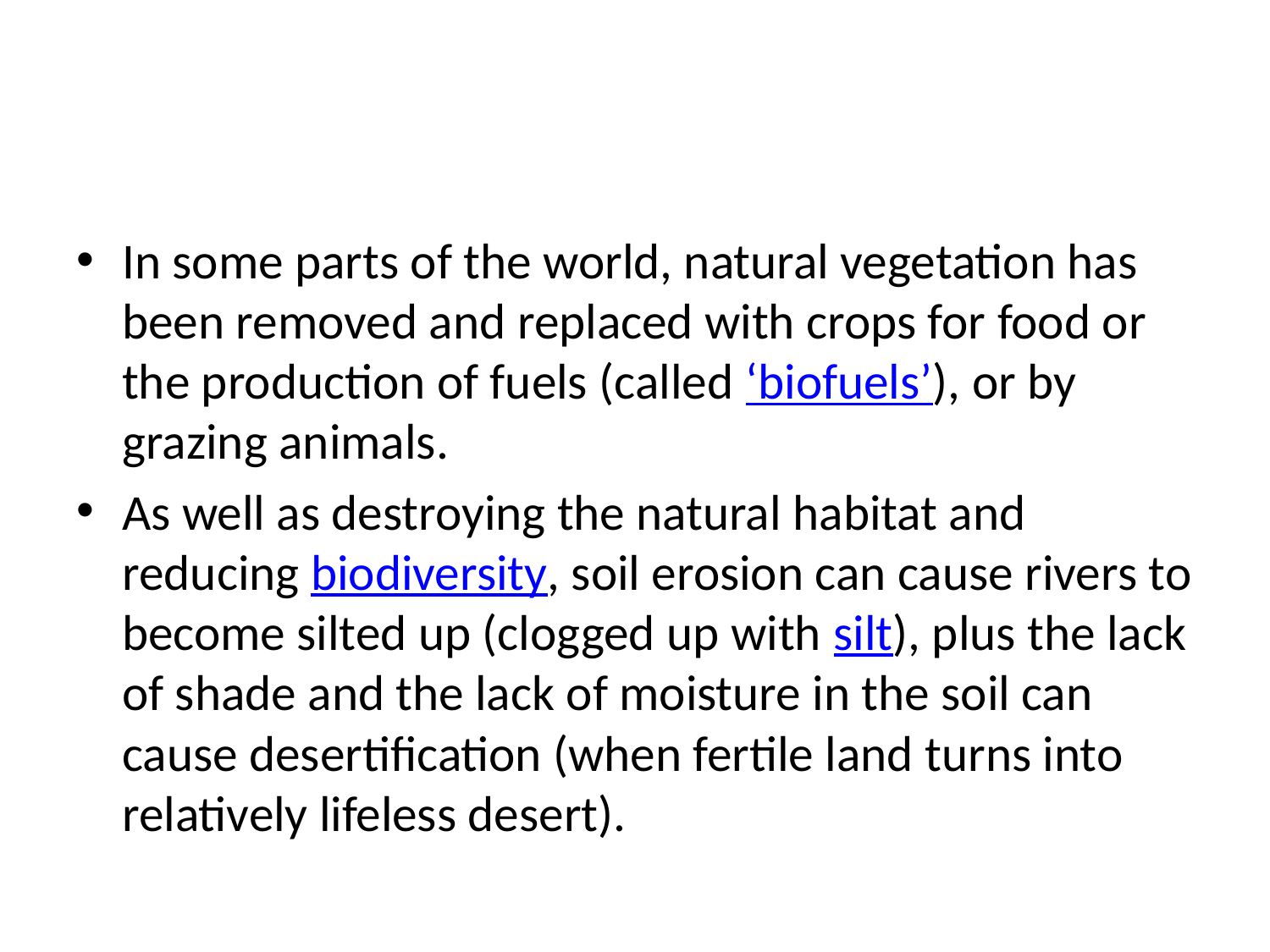

#
In some parts of the world, natural vegetation has been removed and replaced with crops for food or the production of fuels (called ‘biofuels’), or by grazing animals.
As well as destroying the natural habitat and reducing biodiversity, soil erosion can cause rivers to become silted up (clogged up with silt), plus the lack of shade and the lack of moisture in the soil can cause desertification (when fertile land turns into relatively lifeless desert).